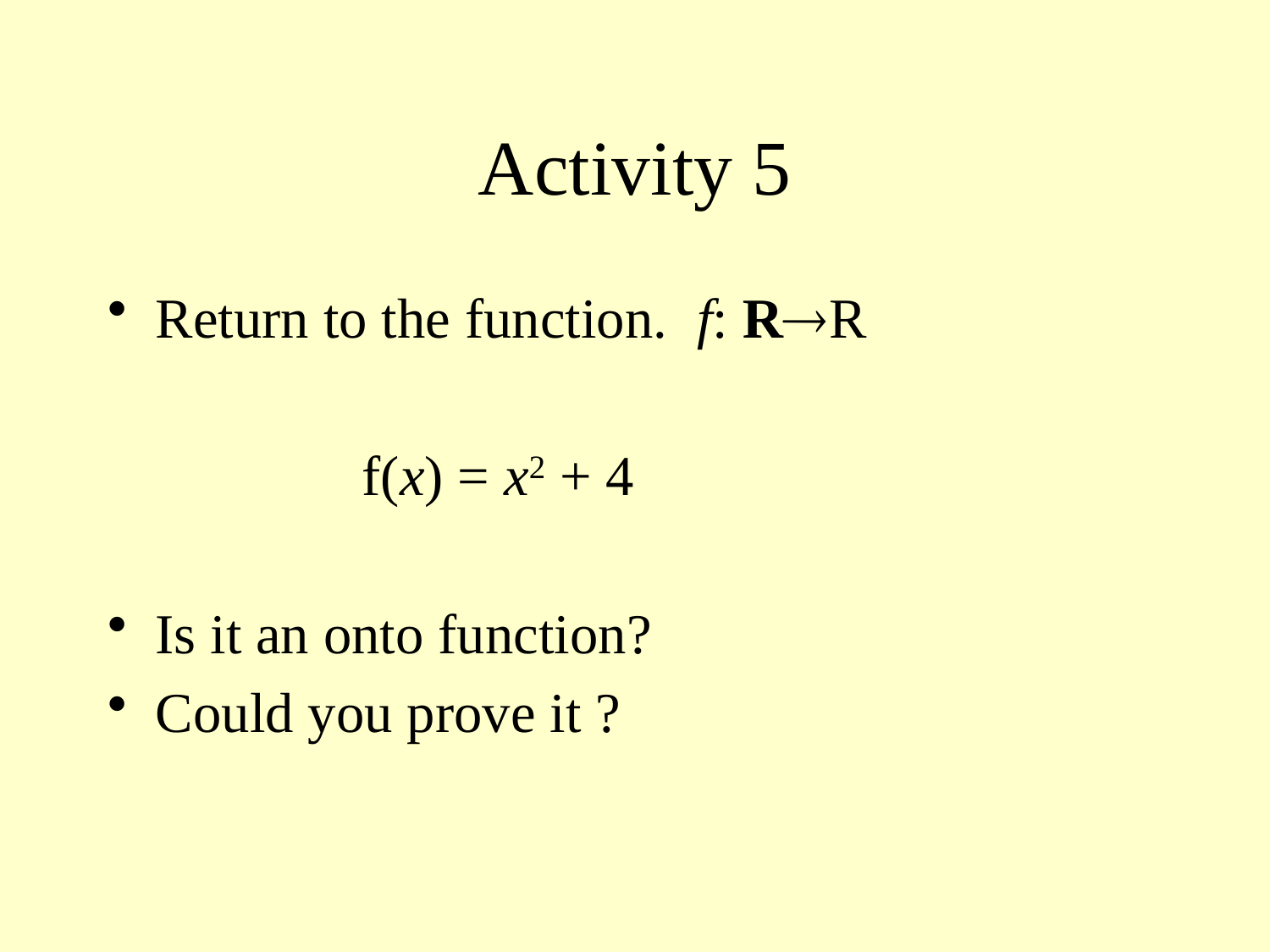

# Activity 5
Return to the function.  f: R→R

		f(x) = x2 + 4

Is it an onto function?
Could you prove it ?